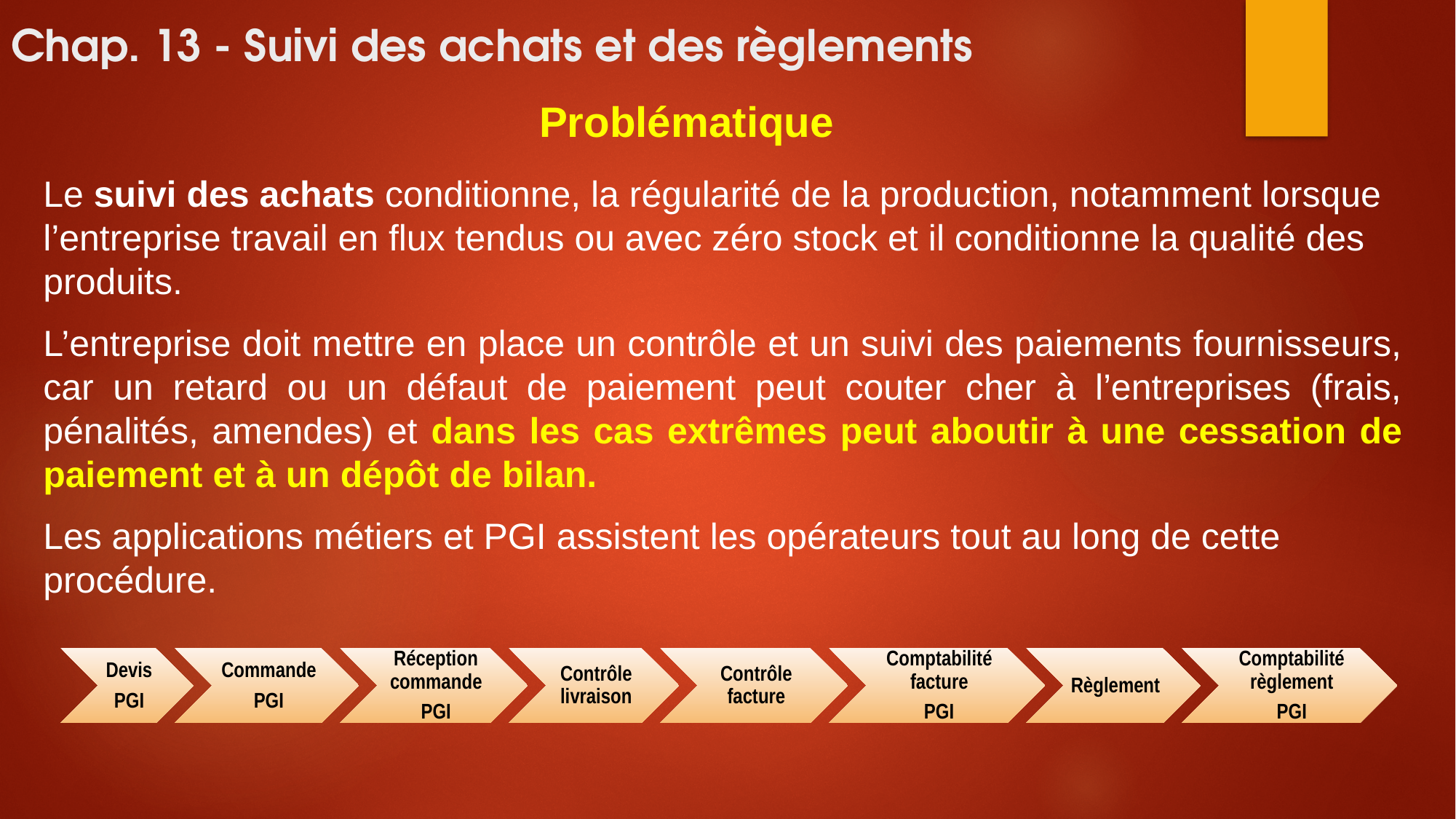

# Chap. 13 - Suivi des achats et des règlements
Problématique
Le suivi des achats conditionne, la régularité de la production, notamment lorsque l’entreprise travail en flux tendus ou avec zéro stock et il conditionne la qualité des produits.
L’entreprise doit mettre en place un contrôle et un suivi des paiements fournisseurs, car un retard ou un défaut de paiement peut couter cher à l’entreprises (frais, pénalités, amendes) et dans les cas extrêmes peut aboutir à une cessation de paiement et à un dépôt de bilan.
Les applications métiers et PGI assistent les opérateurs tout au long de cette procédure.
Devis
PGI
Commande
PGI
Réception commande
PGI
Contrôle livraison
Contrôle facture
Comptabilité facture
PGI
Règlement
Comptabilité règlement
PGI